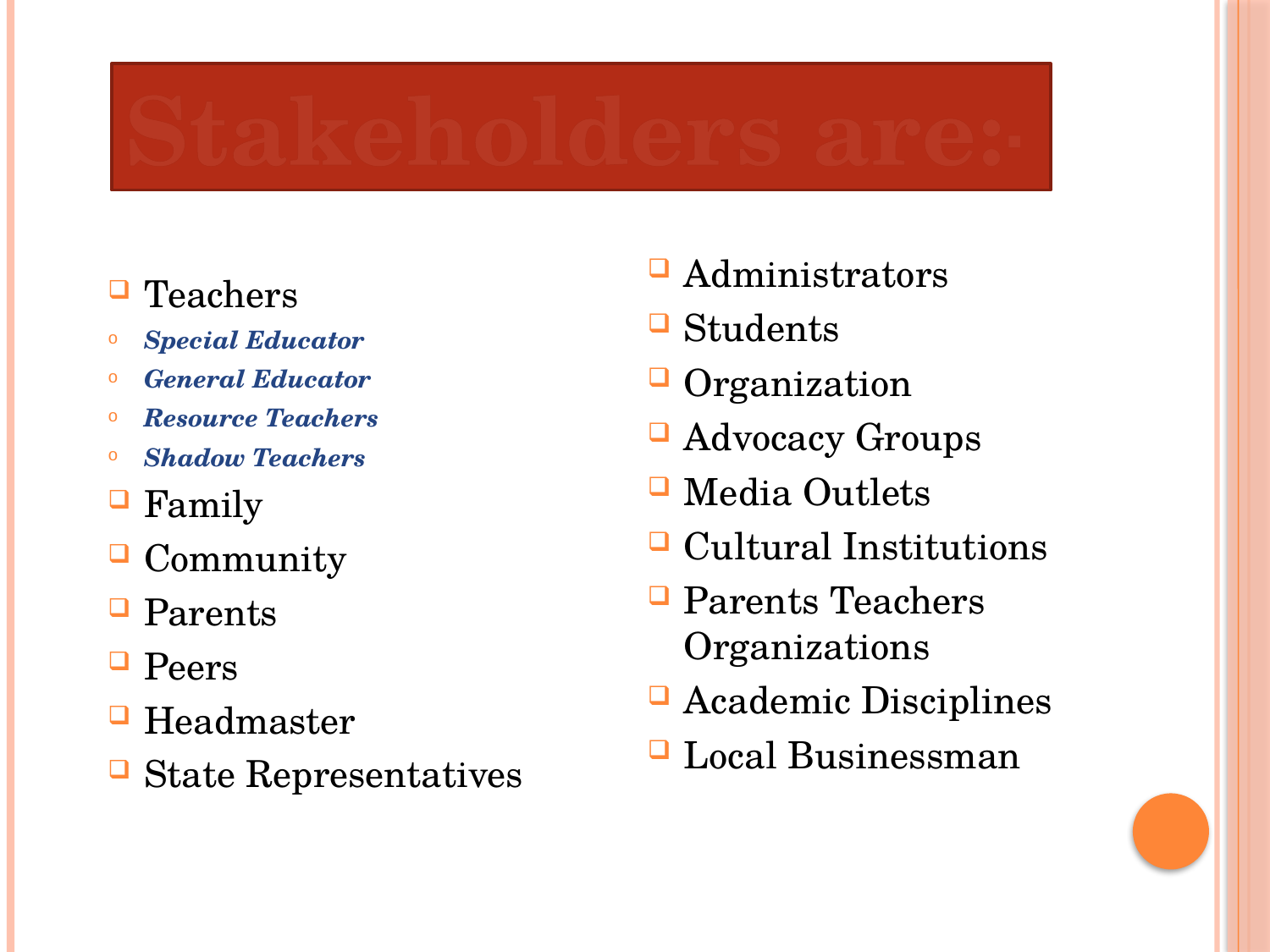

Stakeholders are:-
Administrators
Students
Organization
Advocacy Groups
Media Outlets
Cultural Institutions
Parents Teachers Organizations
Academic Disciplines
Local Businessman
Teachers
Special Educator
General Educator
Resource Teachers
Shadow Teachers
Family
Community
Parents
Peers
Headmaster
State Representatives